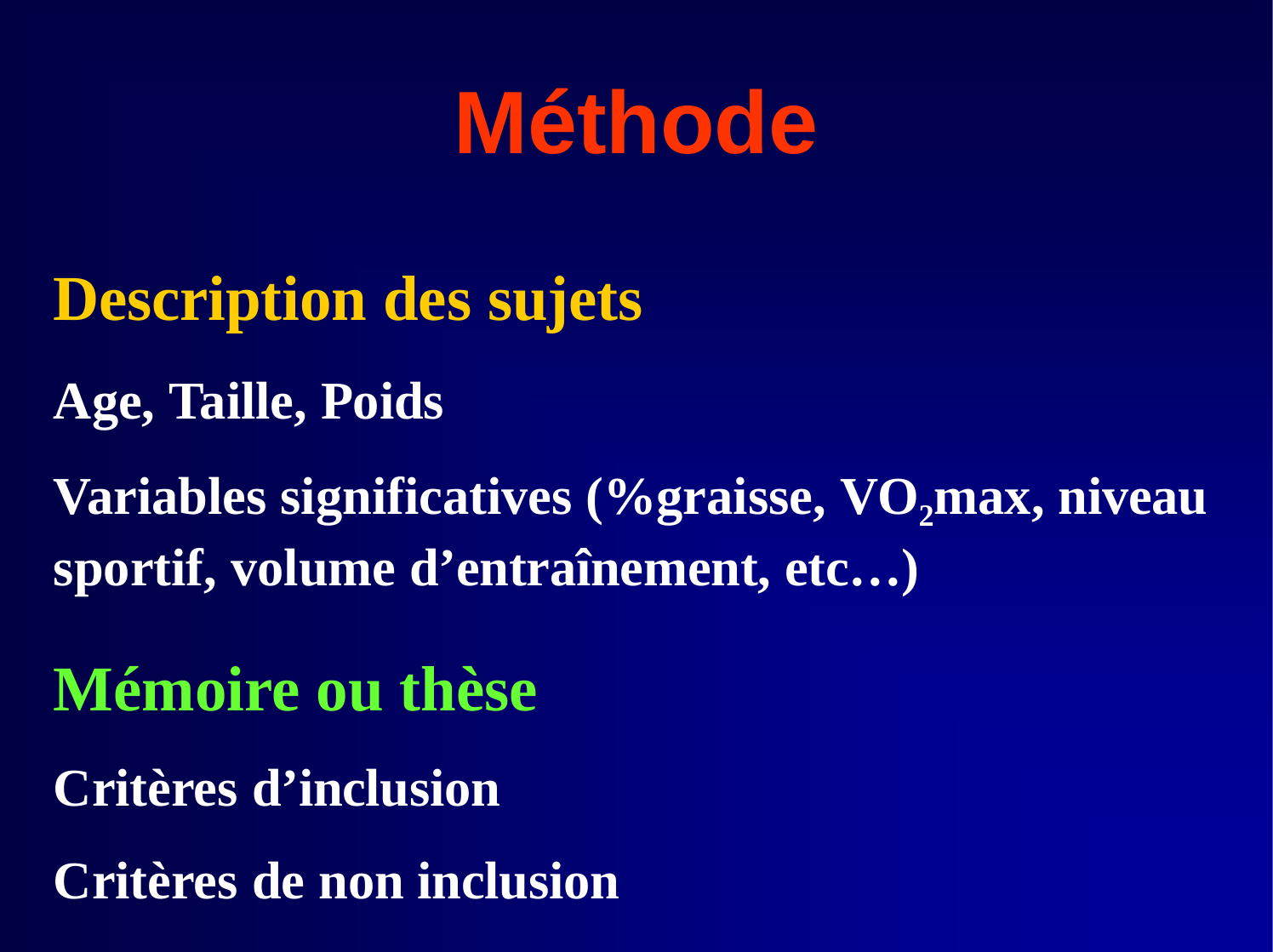

# Méthode
Description des sujets
Age, Taille, Poids
Variables significatives (%graisse, VO2max, niveau sportif, volume d’entraînement, etc…)
Mémoire ou thèse Critères d’inclusion Critères de non inclusion